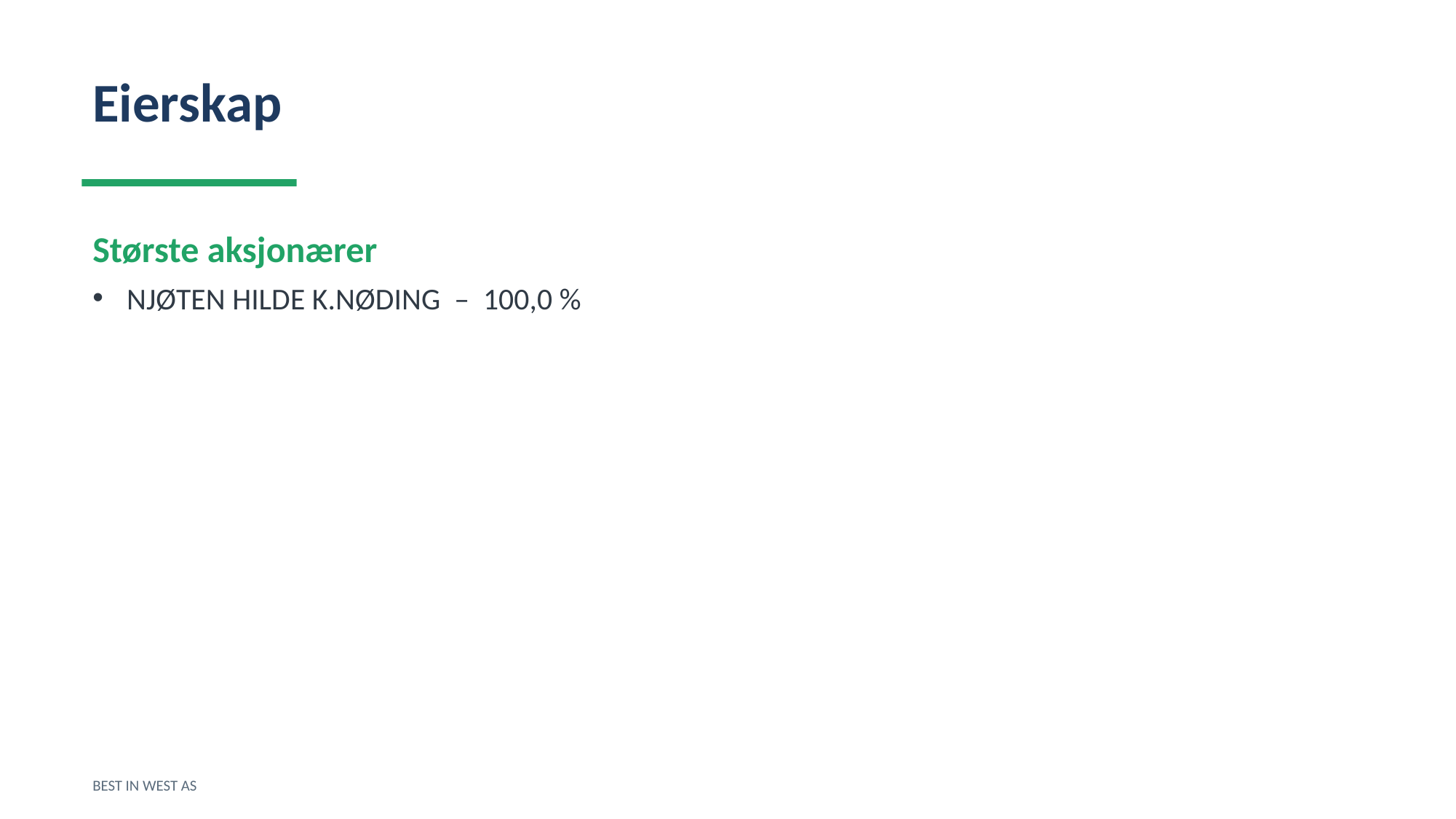

Eierskap

Største aksjonærer
NJØTEN HILDE K.NØDING  –  100,0 %
BEST IN WEST AS